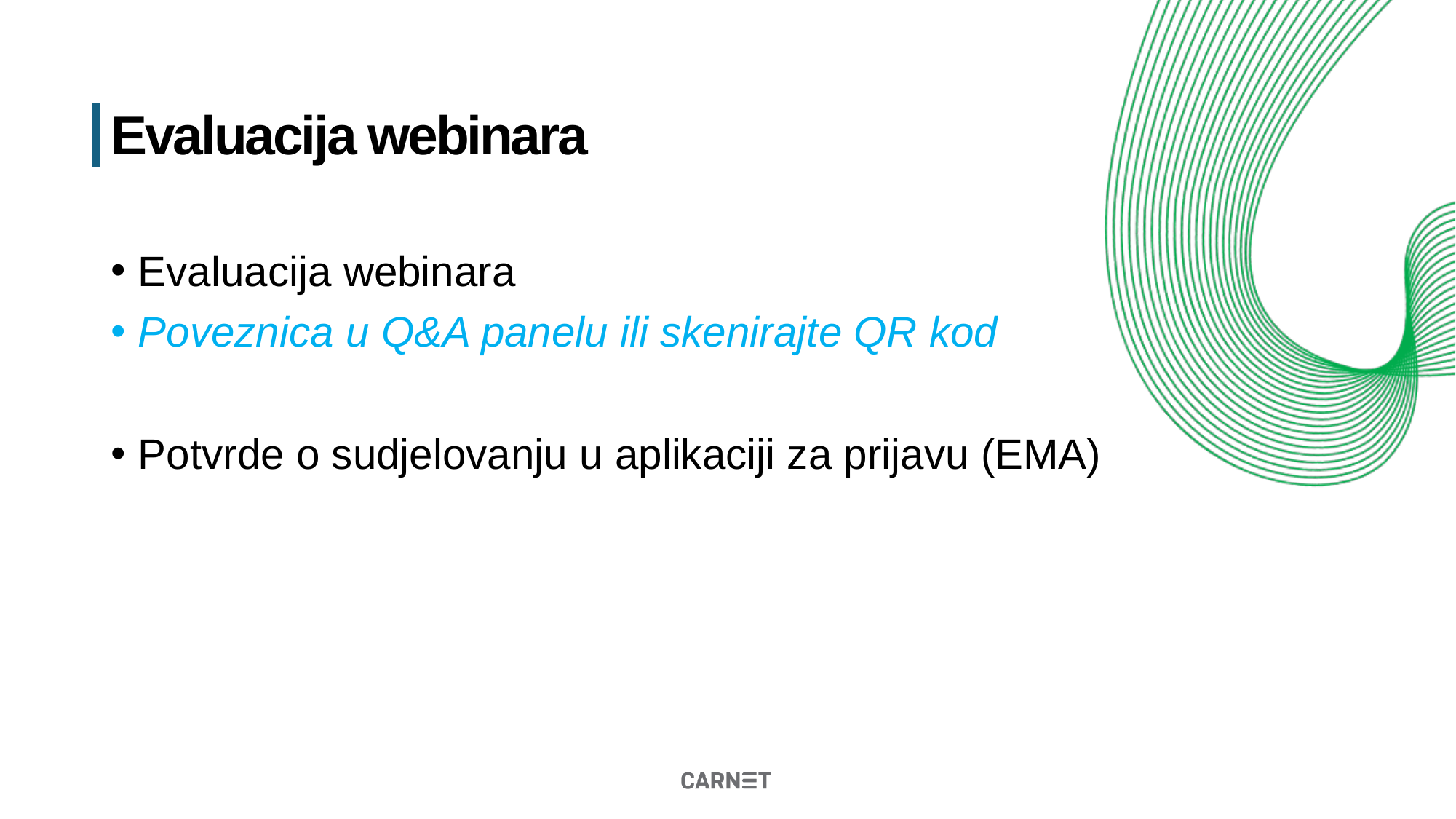

# Evaluacija webinara
Evaluacija webinara
Poveznica u Q&A panelu ili skenirajte QR kod

Potvrde o sudjelovanju u aplikaciji za prijavu (EMA)